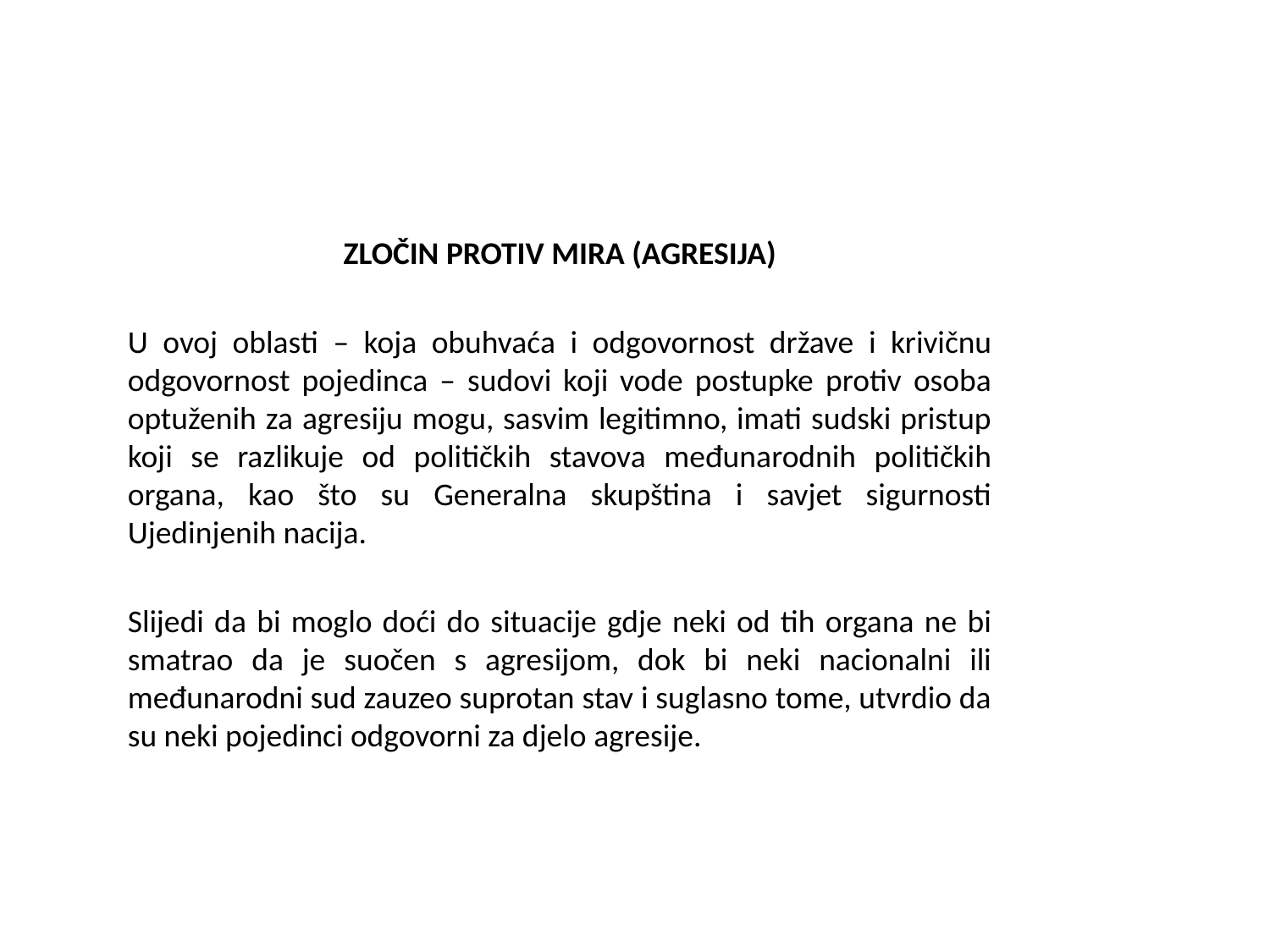

#
ZLOČIN PROTIV MIRA (AGRESIJA)

U ovoj oblasti – koja obuhvaća i odgovornost države i krivičnu odgovornost pojedinca – sudovi koji vode postupke protiv osoba optuženih za agresiju mogu, sasvim legitimno, imati sudski pristup koji se razlikuje od političkih stavova međunarodnih političkih organa, kao što su Generalna skupština i savjet sigurnosti Ujedinjenih nacija.

Slijedi da bi moglo doći do situacije gdje neki od tih organa ne bi smatrao da je suočen s agresijom, dok bi neki nacionalni ili međunarodni sud zauzeo suprotan stav i suglasno tome, utvrdio da su neki pojedinci odgovorni za djelo agresije.